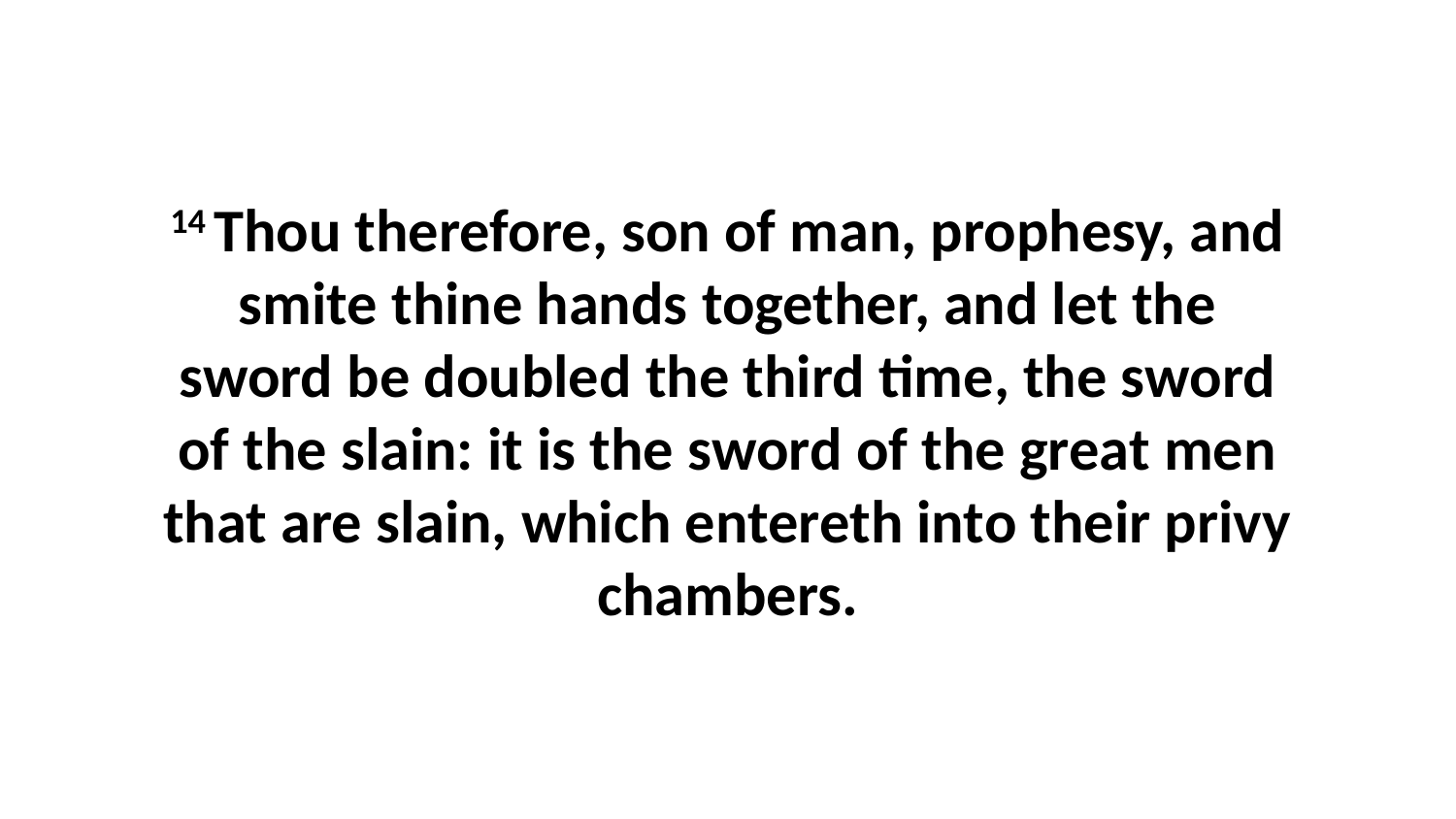

14 Thou therefore, son of man, prophesy, and smite thine hands together, and let the sword be doubled the third time, the sword of the slain: it is the sword of the great men that are slain, which entereth into their privy chambers.